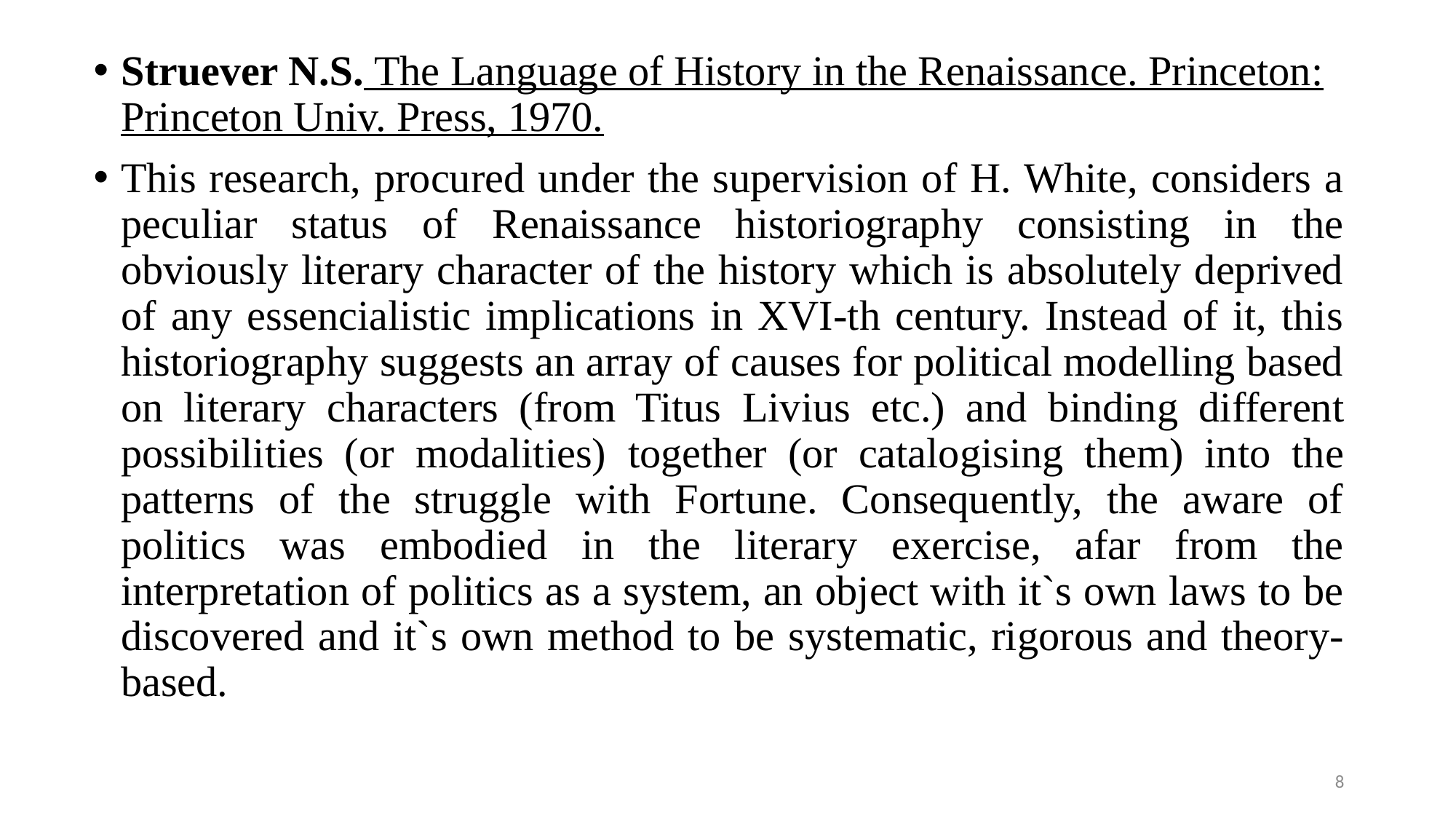

Struever N.S. The Language of History in the Renaissance. Princeton: Princeton Univ. Press, 1970.
This research, procured under the supervision of H. White, considers a peculiar status of Renaissance historiography consisting in the obviously literary character of the history which is absolutely deprived of any essencialistic implications in XVI-th century. Instead of it, this historiography suggests an array of causes for political modelling based on literary characters (from Titus Livius etc.) and binding different possibilities (or modalities) together (or catalogising them) into the patterns of the struggle with Fortune. Consequently, the aware of politics was embodied in the literary exercise, afar from the interpretation of politics as a system, an object with it`s own laws to be discovered and it`s own method to be systematic, rigorous and theory-based.
#
8